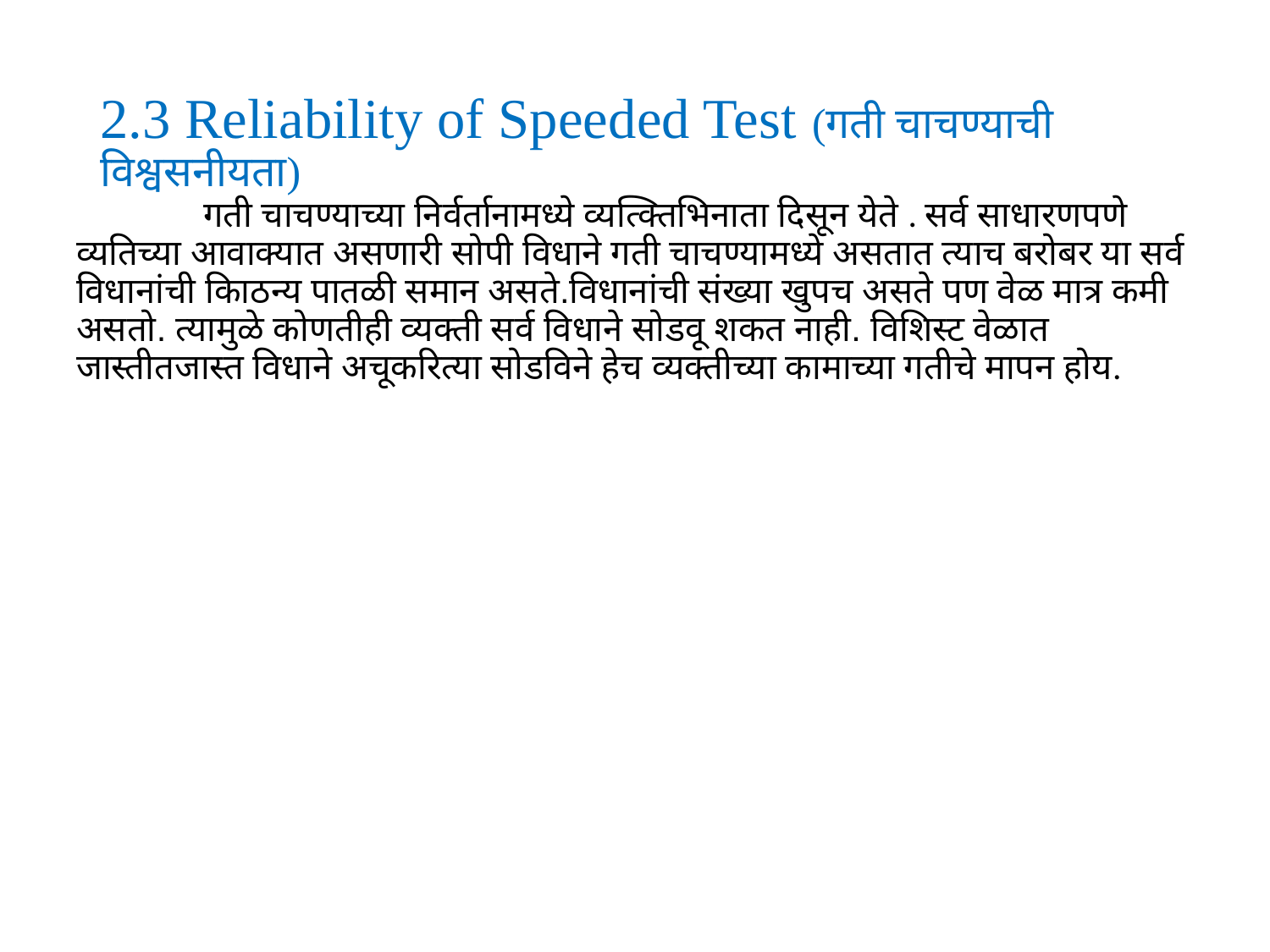

# 2.3 Reliability of Speeded Test (गती चाचण्याची विश्वसनीयता)
	गती चाचण्याच्या निर्वर्तानामध्ये व्यत्क्तिभिनाता दिसून येते . सर्व साधारणपणे व्यतिच्या आवाक्यात असणारी सोपी विधाने गती चाचण्यामध्ये असतात त्याच बरोबर या सर्व विधानांची कािठन्य पातळी समान असते.विधानांची संख्या खुपच असते पण वेळ मात्र कमी असतो. त्यामुळे कोणतीही व्यक्ती सर्व विधाने सोडवू शकत नाही. विशिस्ट वेळात जास्तीतजास्त विधाने अचूकरित्या सोडविने हेच व्यक्तीच्या कामाच्या गतीचे मापन होय.